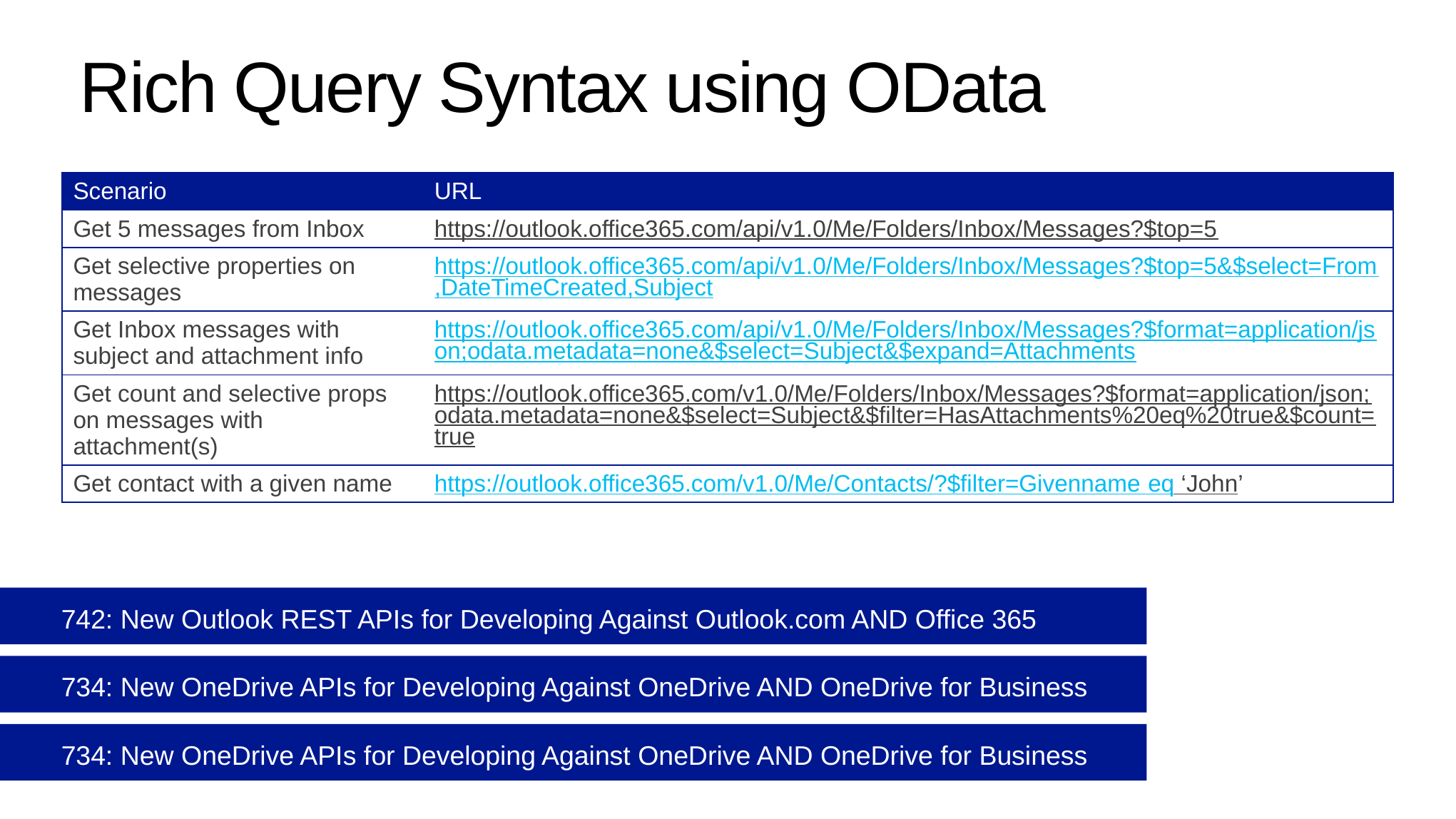

# Rich Query Syntax using OData
| Scenario | URL |
| --- | --- |
| Get 5 messages from Inbox | https://outlook.office365.com/api/v1.0/Me/Folders/Inbox/Messages?$top=5 |
| Get selective properties on messages | https://outlook.office365.com/api/v1.0/Me/Folders/Inbox/Messages?$top=5&$select=From,DateTimeCreated,Subject |
| Get Inbox messages with subject and attachment info | https://outlook.office365.com/api/v1.0/Me/Folders/Inbox/Messages?$format=application/json;odata.metadata=none&$select=Subject&$expand=Attachments |
| Get count and selective props on messages with attachment(s) | https://outlook.office365.com/v1.0/Me/Folders/Inbox/Messages?$format=application/json;odata.metadata=none&$select=Subject&$filter=HasAttachments%20eq%20true&$count=true |
| Get contact with a given name | https://outlook.office365.com/v1.0/Me/Contacts/?$filter=Givenname eq ‘John’ |

742: New Outlook REST APIs for Developing Against Outlook.com AND Office 365

734: New OneDrive APIs for Developing Against OneDrive AND OneDrive for Business

734: New OneDrive APIs for Developing Against OneDrive AND OneDrive for Business